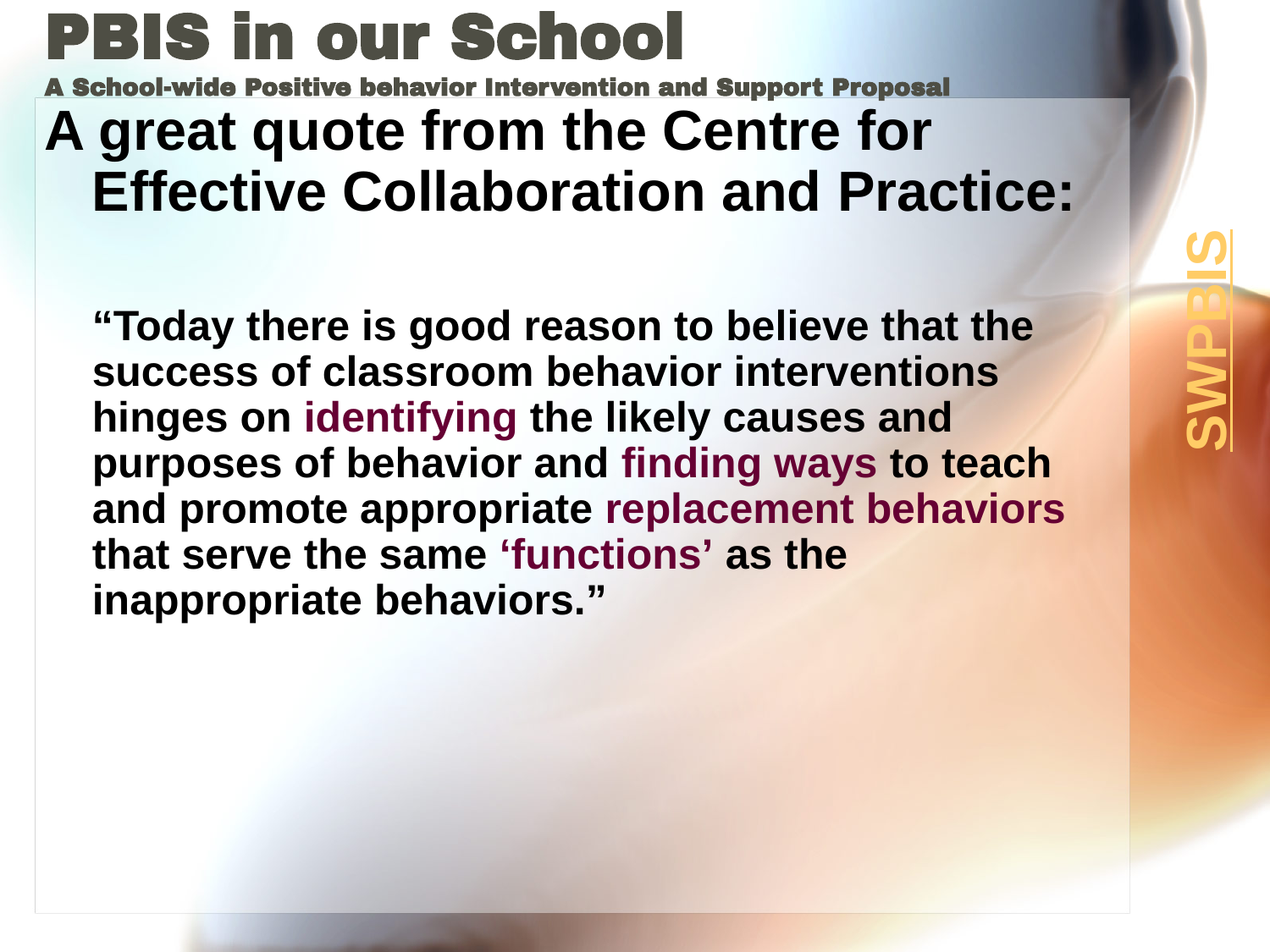

# PBIS in our School A School-wide Positive behavior Intervention and Support Proposal
A great quote from the Centre for Effective Collaboration and Practice:

	“Today there is good reason to believe that the success of classroom behavior interventions hinges on identifying the likely causes and purposes of behavior and finding ways to teach and promote appropriate replacement behaviors that serve the same ‘functions’ as the inappropriate behaviors.”
SWPBIS